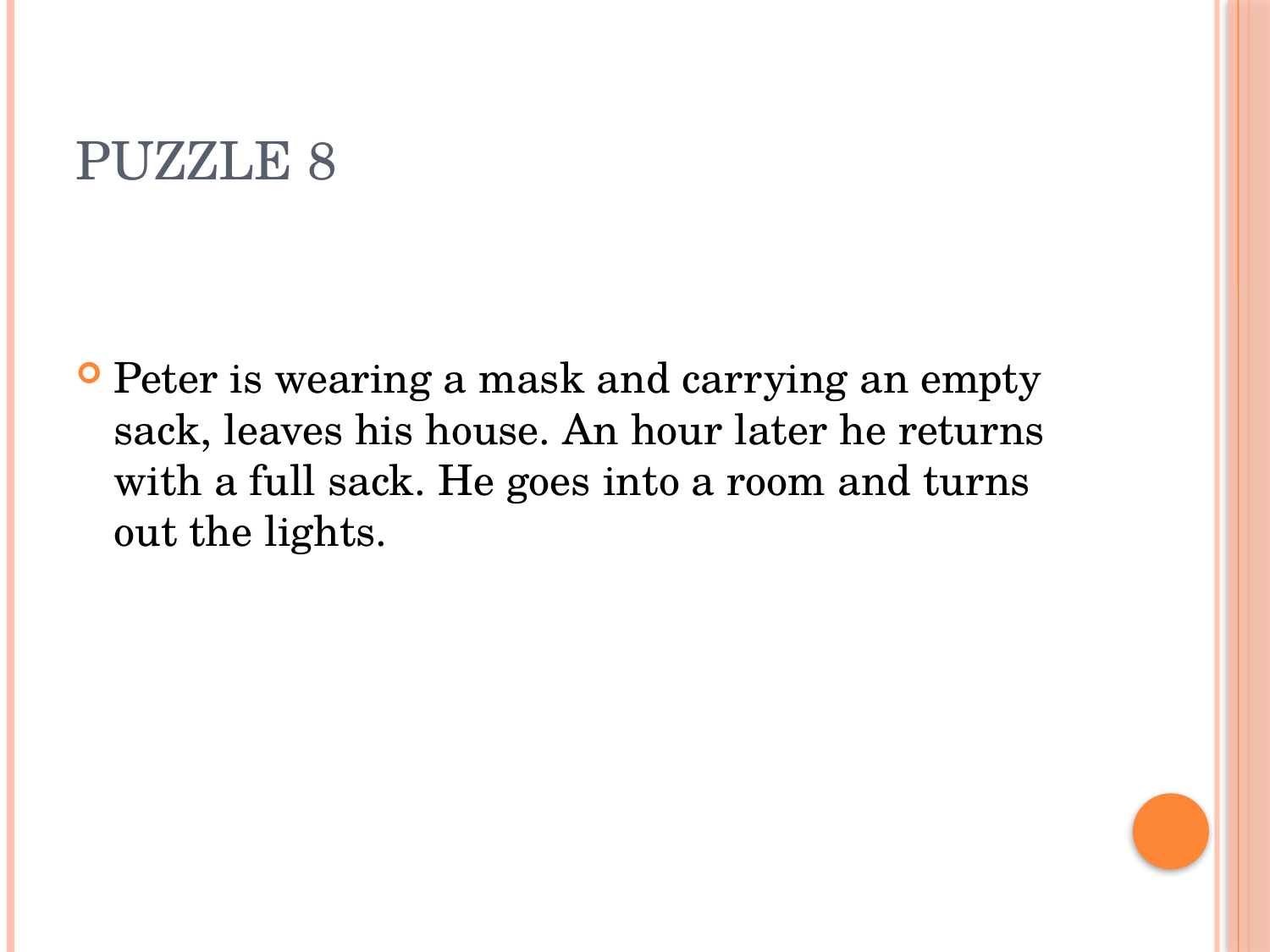

# Puzzle 8

Peter is wearing a mask and carrying an empty sack, leaves his house. An hour later he returns with a full sack. He goes into a room and turns out the lights.